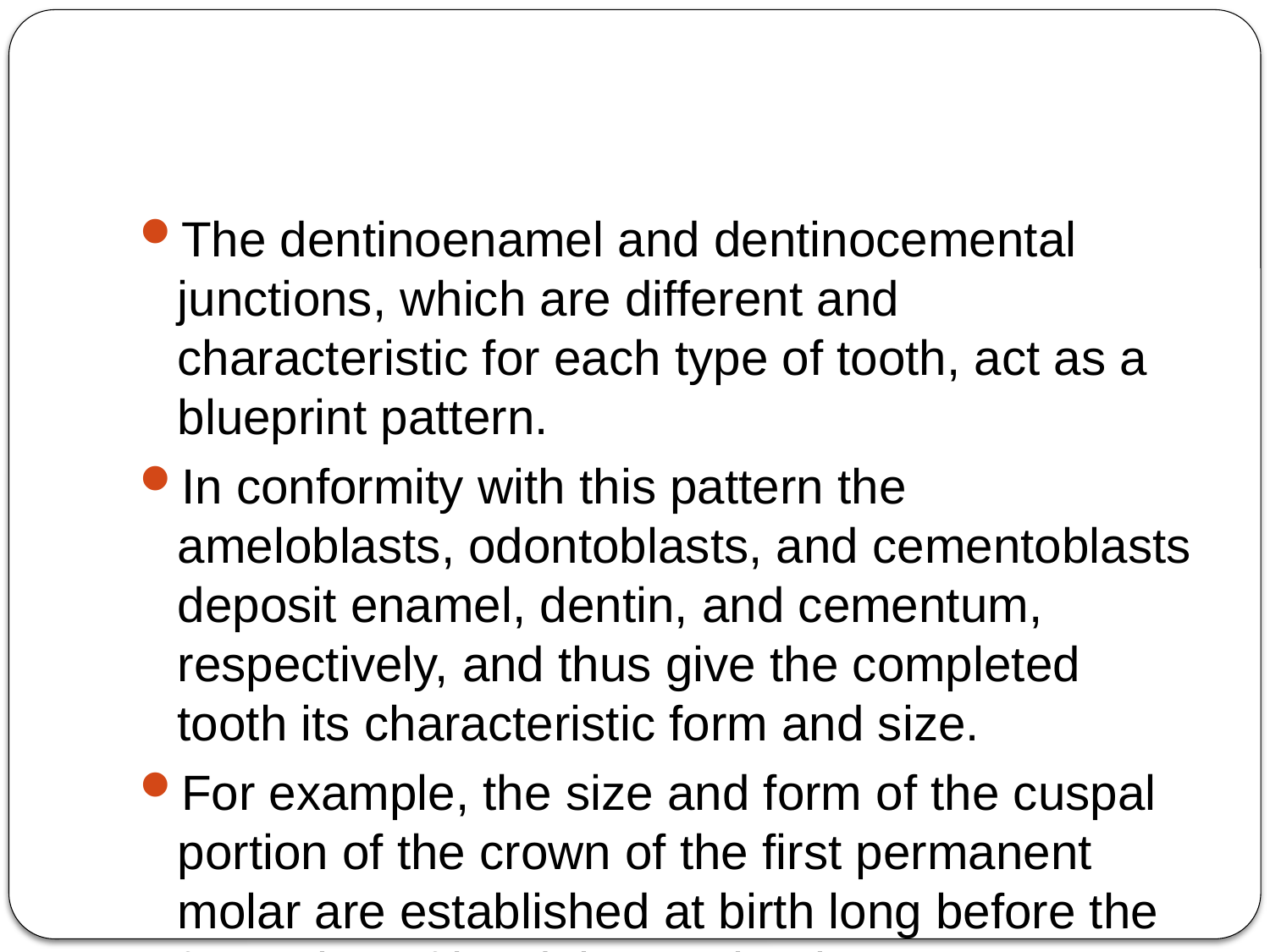

#
The dentinoenamel and dentinocemental junctions, which are different and characteristic for each type of tooth, act as a blueprint pattern.
In conformity with this pattern the ameloblasts, odontoblasts, and cementoblasts deposit enamel, dentin, and cementum, respectively, and thus give the completed tooth its characteristic form and size.
For example, the size and form of the cuspal portion of the crown of the first permanent molar are established at birth long before the formation of hard tissues begin.